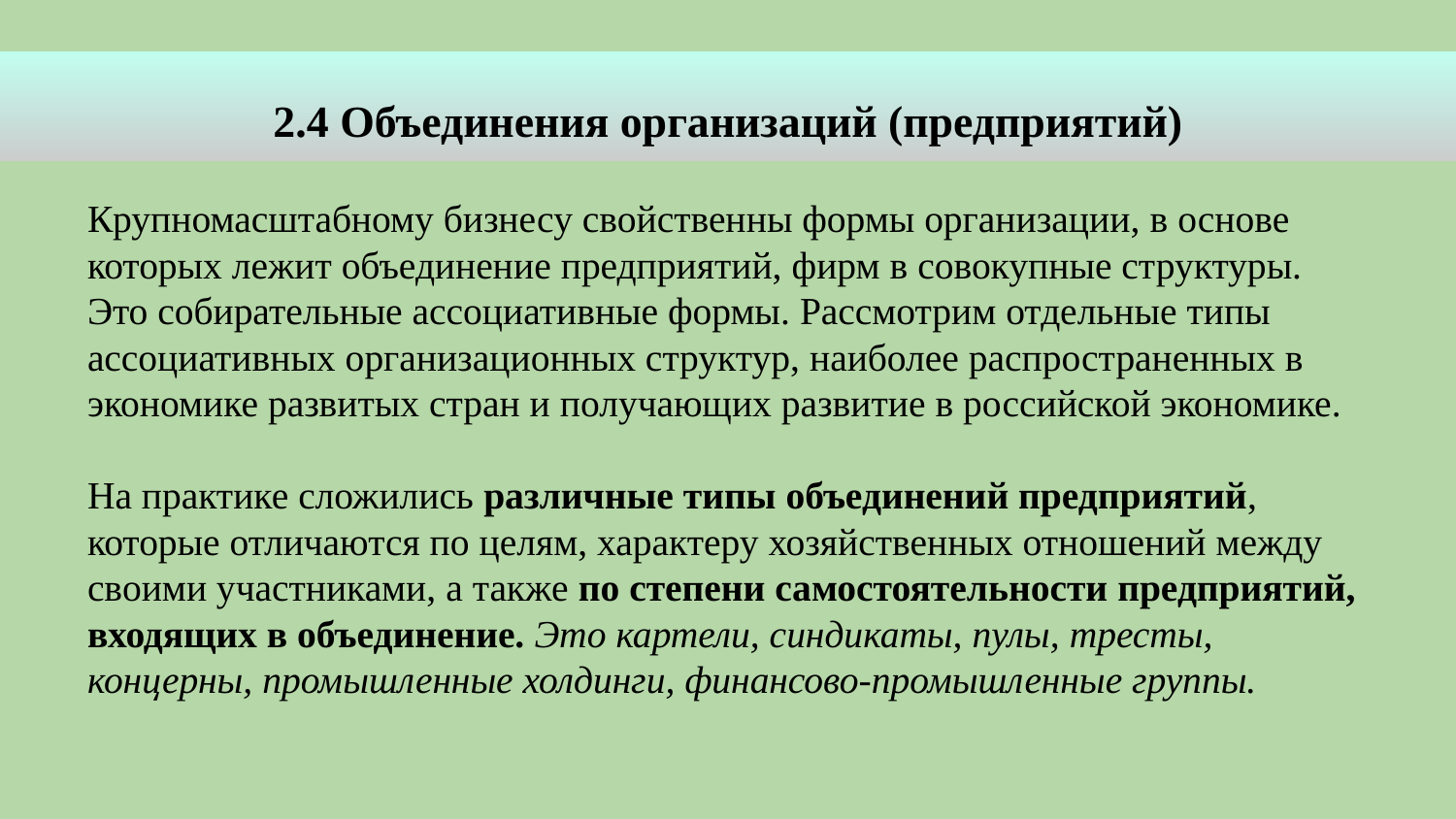

2.4 Объединения организаций (предприятий)
Крупномасштабному бизнесу свойственны формы организации, в основе которых лежит объединение предприятий, фирм в совокупные структуры. Это собирательные ассоциативные формы. Рассмотрим отдельные типы ассоциативных организационных структур, наиболее распространенных в экономике развитых стран и получающих развитие в российской экономике.

На практике сложились различные типы объединений предприятий, которые отличаются по целям, характеру хозяйственных отношений между своими участниками, а также по степени самостоятельности предприятий, входящих в объединение. Это картели, синдикаты, пулы, тресты, концерны, промышленные холдинги, финансово-промышленные группы.